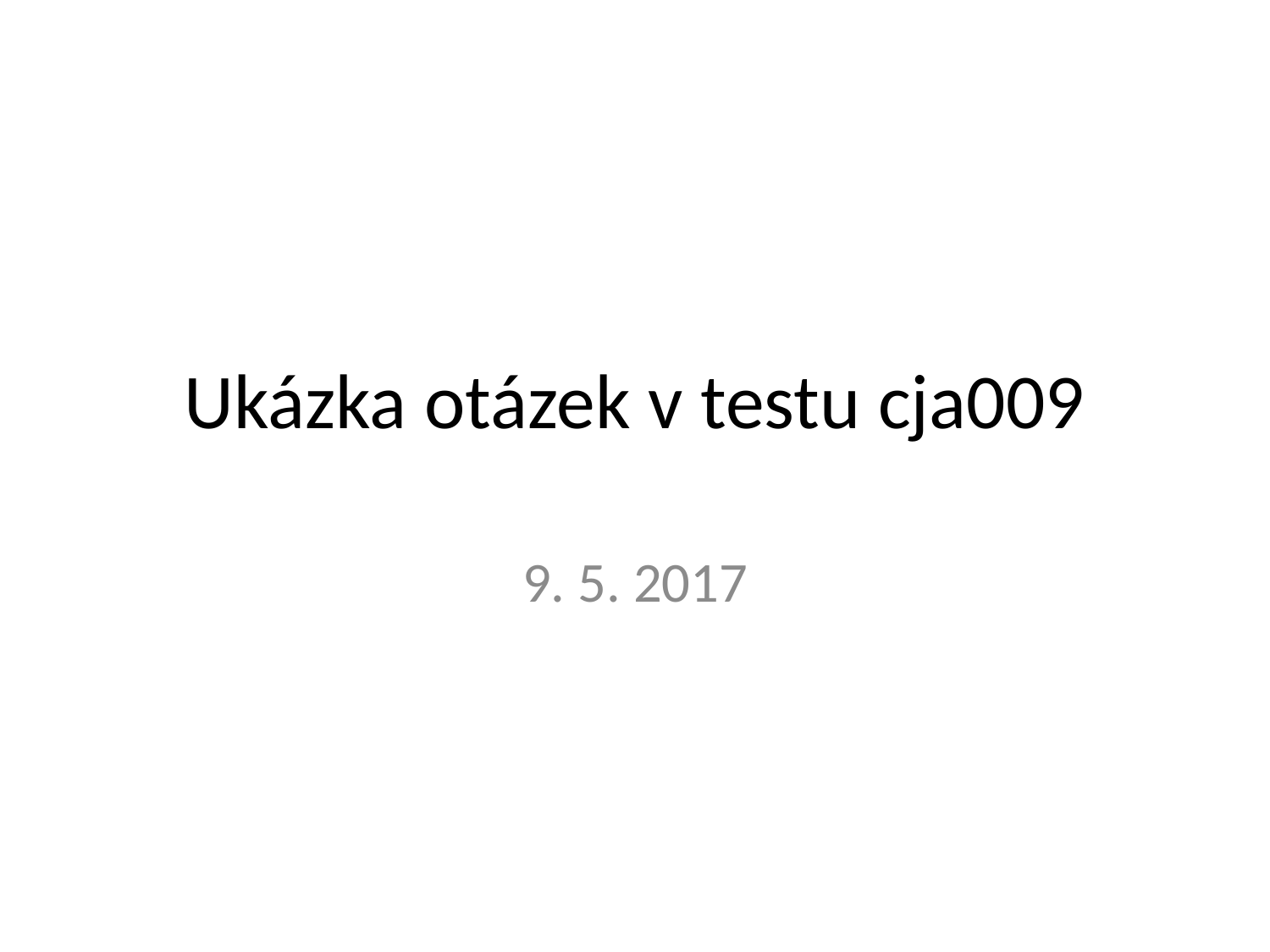

# Ukázka otázek v testu cja009
9. 5. 2017